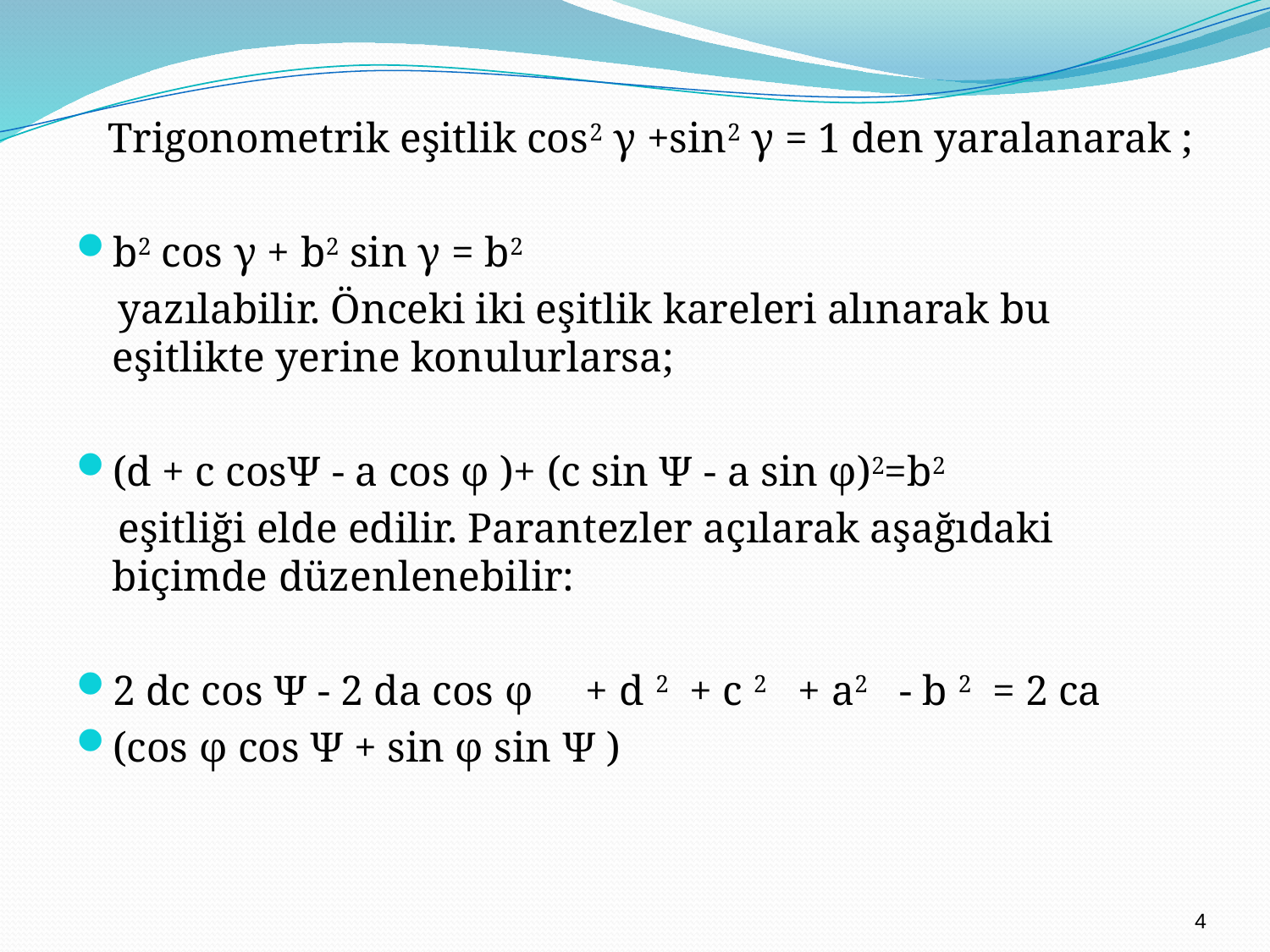

# Trigonometrik eşitlik cos2 γ +sin2 γ = 1 den yaralanarak ;

b2 cos γ + b2 sin γ = b2
    yazılabilir. Önceki iki eşitlik kareleri alınarak bu eşitlikte yerine konulurlarsa;

(d + c cosΨ - a cos φ )+ (c sin Ψ - a sin φ)2=b2
    eşitliği elde edilir. Parantezler açılarak aşağıdaki biçimde düzenlenebilir:

2 dc cos Ψ - 2 da cos φ     + d 2  + c 2   + a2   - b 2  = 2 ca
(cos φ cos Ψ + sin φ sin Ψ )
4